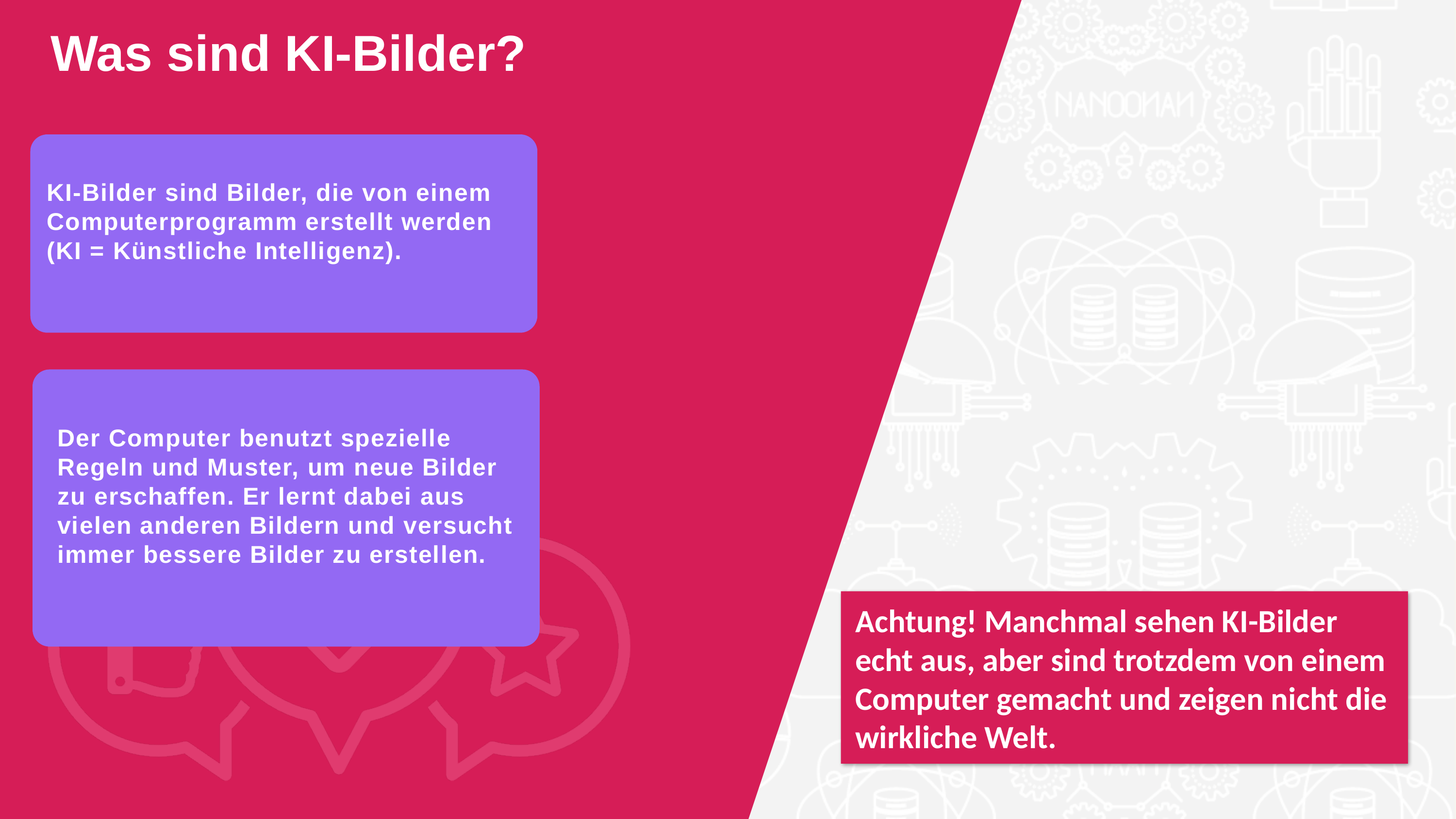

Was sind KI-Bilder?

KI-Bilder sind Bilder, die von einem Computerprogramm erstellt werden (KI = Künstliche Intelligenz).

Der Computer benutzt spezielle Regeln und Muster, um neue Bilder zu erschaffen. Er lernt dabei aus vielen anderen Bildern und versucht immer bessere Bilder zu erstellen.

Achtung! Manchmal sehen KI-Bilder echt aus, aber sind trotzdem von einem Computer gemacht und zeigen nicht die wirkliche Welt.